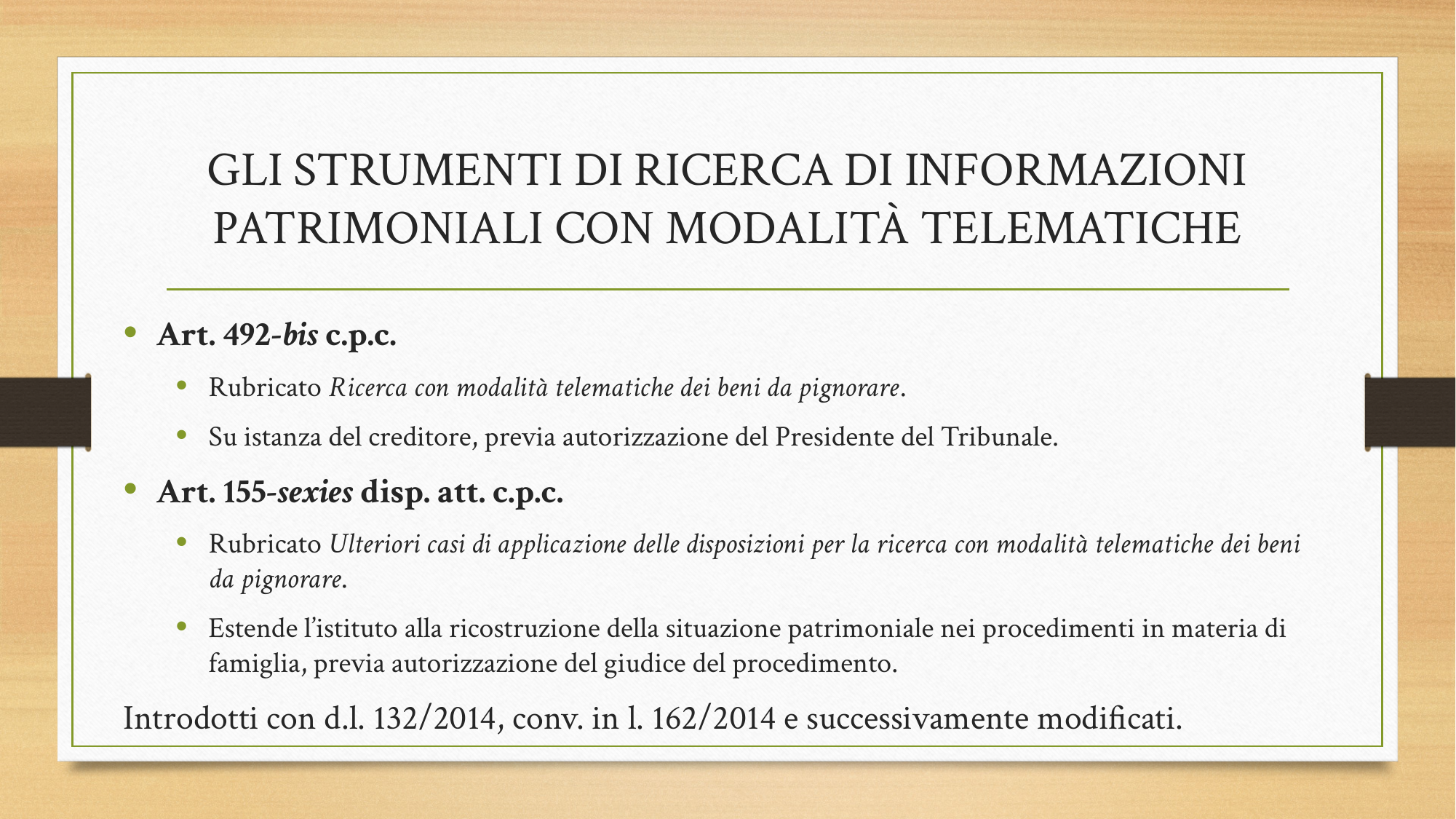

# GLI STRUMENTI DI RICERCA DI INFORMAZIONI PATRIMONIALI CON MODALITÀ TELEMATICHE
Art. 492-bis c.p.c.
Rubricato Ricerca con modalità telematiche dei beni da pignorare.
Su istanza del creditore, previa autorizzazione del Presidente del Tribunale.
Art. 155-sexies disp. att. c.p.c.
Rubricato Ulteriori casi di applicazione delle disposizioni per la ricerca con modalità telematiche dei beni da pignorare.
Estende l’istituto alla ricostruzione della situazione patrimoniale nei procedimenti in materia di famiglia, previa autorizzazione del giudice del procedimento.
Introdotti con d.l. 132/2014, conv. in l. 162/2014 e successivamente modificati.